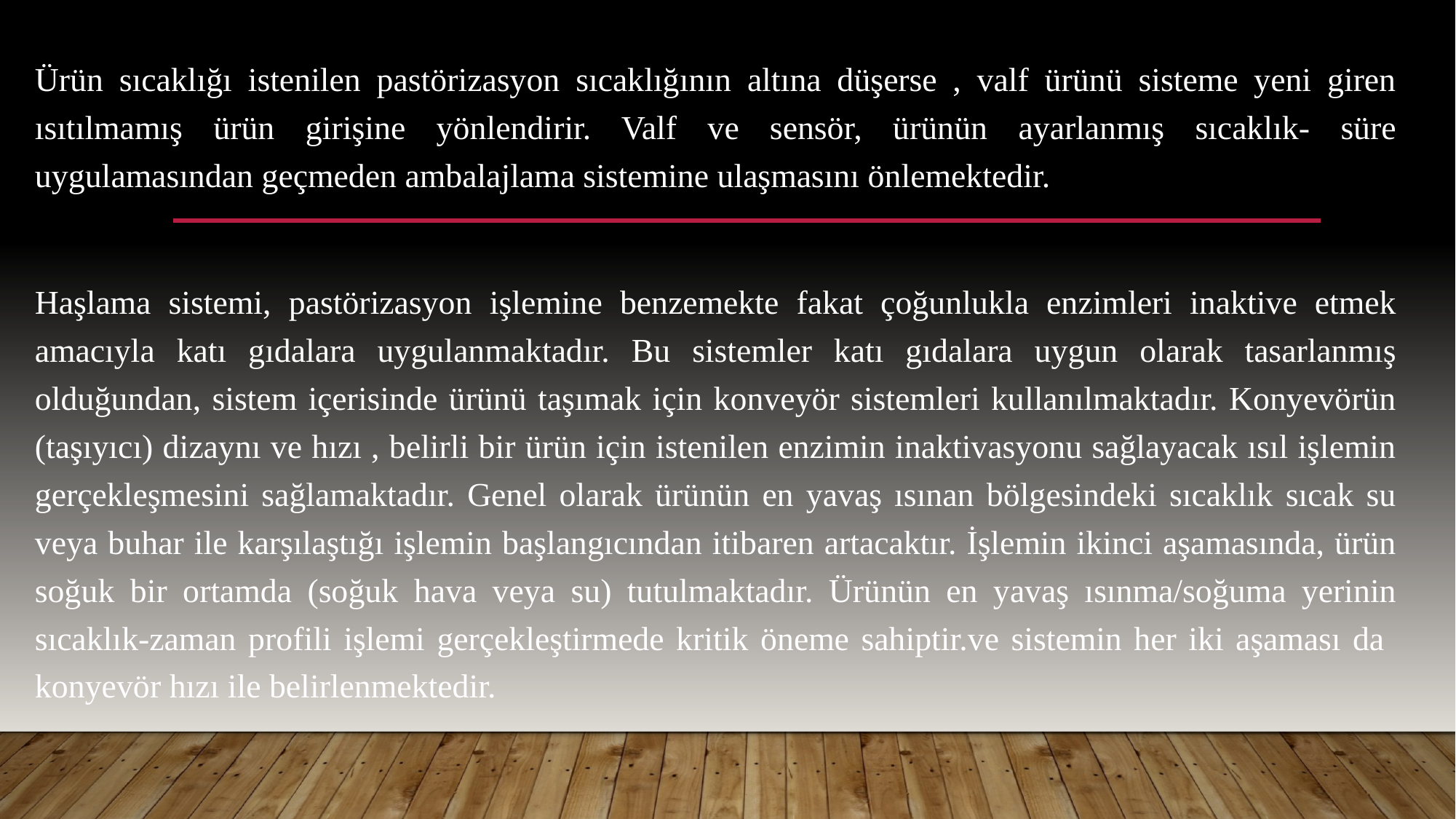

Ürün sıcaklığı istenilen pastörizasyon sıcaklığının altına düşerse , valf ürünü sisteme yeni giren ısıtılmamış ürün girişine yönlendirir. Valf ve sensör, ürünün ayarlanmış sıcaklık- süre uygulamasından geçmeden ambalajlama sistemine ulaşmasını önlemektedir.

Haşlama sistemi, pastörizasyon işlemine benzemekte fakat çoğunlukla enzimleri inaktive etmek amacıyla katı gıdalara uygulanmaktadır. Bu sistemler katı gıdalara uygun olarak tasarlanmış olduğundan, sistem içerisinde ürünü taşımak için konveyör sistemleri kullanılmaktadır. Konyevörün (taşıyıcı) dizaynı ve hızı , belirli bir ürün için istenilen enzimin inaktivasyonu sağlayacak ısıl işlemin gerçekleşmesini sağlamaktadır. Genel olarak ürünün en yavaş ısınan bölgesindeki sıcaklık sıcak su veya buhar ile karşılaştığı işlemin başlangıcından itibaren artacaktır. İşlemin ikinci aşamasında, ürün soğuk bir ortamda (soğuk hava veya su) tutulmaktadır. Ürünün en yavaş ısınma/soğuma yerinin sıcaklık-zaman profili işlemi gerçekleştirmede kritik öneme sahiptir.ve sistemin her iki aşaması da  konyevör hızı ile belirlenmektedir.